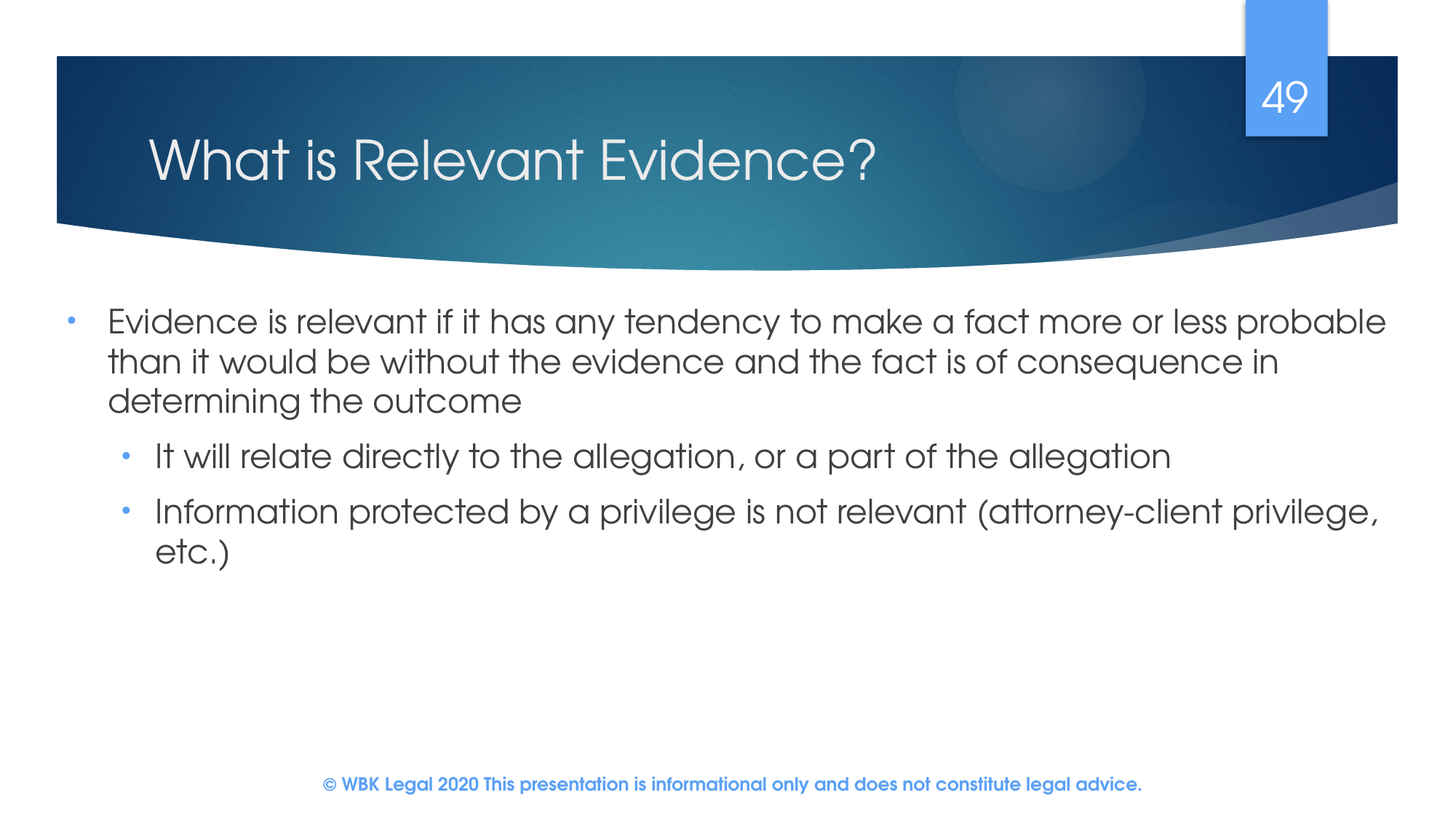

49
# What is Relevant Evidence?
Evidence is relevant if it has any tendency to make a fact more or less probable than it would be without the evidence and the fact is of consequence in determining the outcome
It will relate directly to the allegation, or a part of the allegation
Information protected by a privilege is not relevant (attorney-client privilege, etc.)
© WBK Legal 2020 This presentation is informational only and does not constitute legal advice.